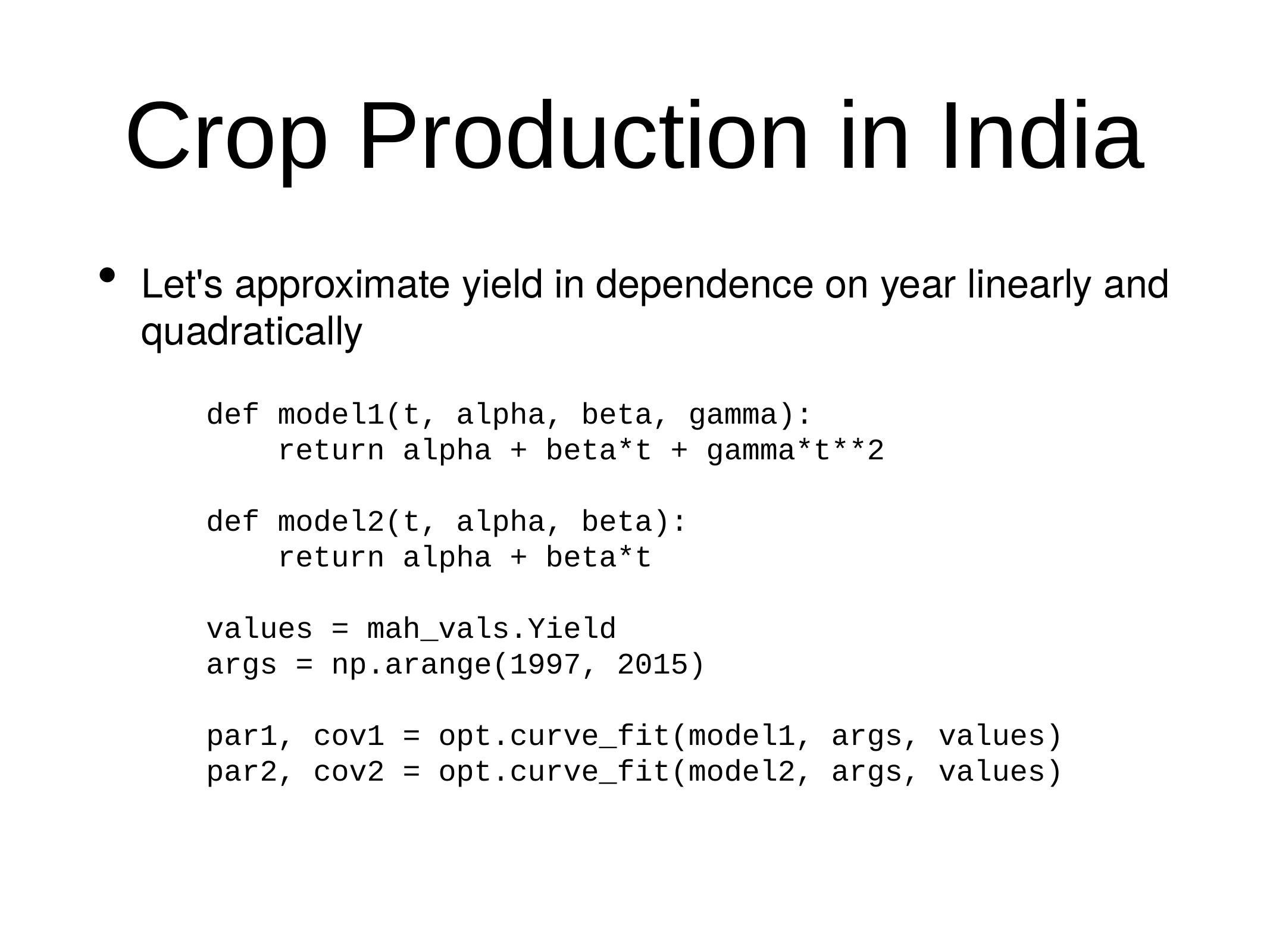

# Crop Production in India
Let's approximate yield in dependence on year linearly and quadratically
def model1(t, alpha, beta, gamma):
    return alpha + beta*t + gamma*t**2

def model2(t, alpha, beta):
    return alpha + beta*t

values = mah_vals.Yield
args = np.arange(1997, 2015)

par1, cov1 = opt.curve_fit(model1, args, values)
par2, cov2 = opt.curve_fit(model2, args, values)